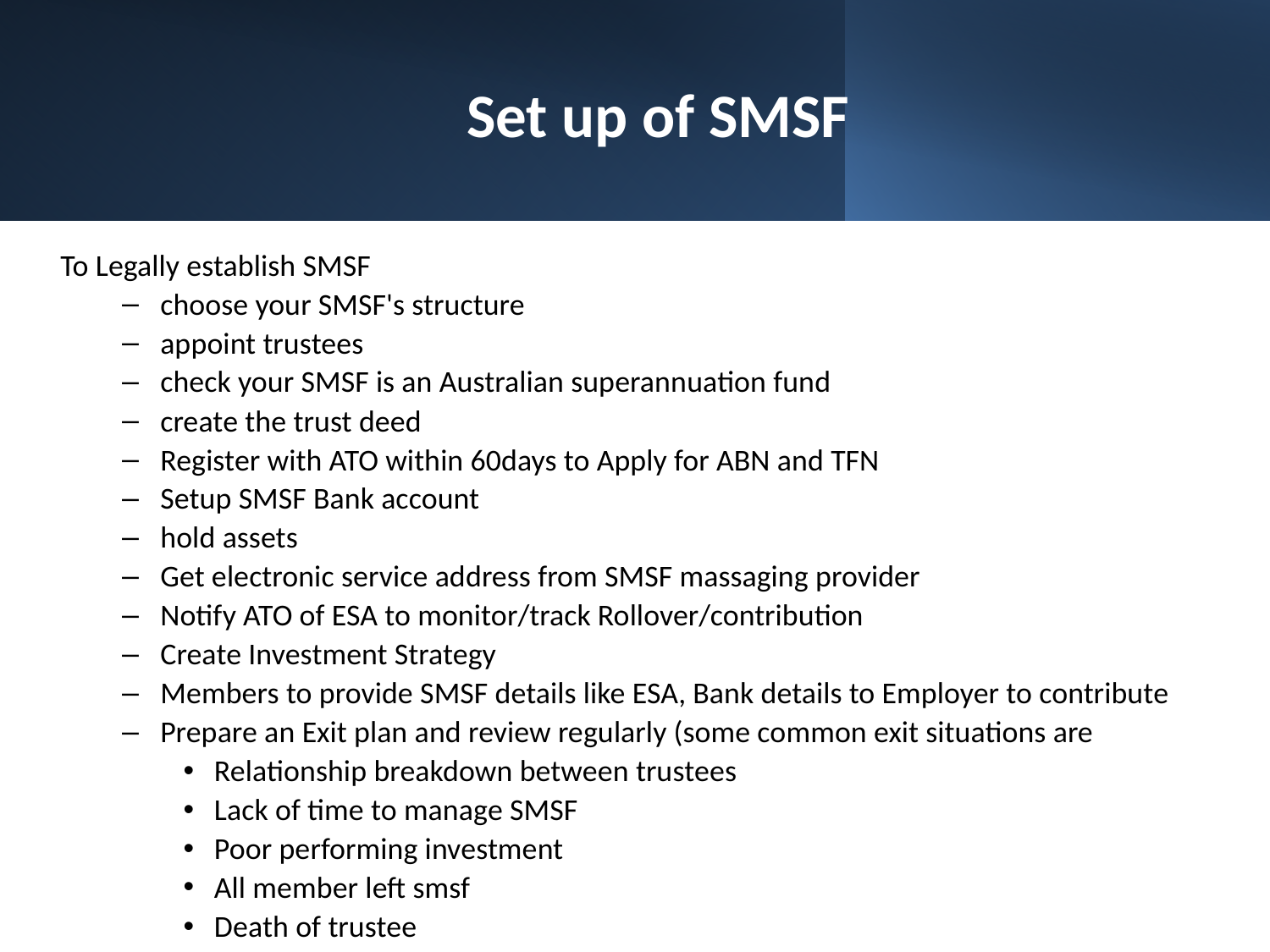

# Set up of SMSF
To Legally establish SMSF
choose your SMSF's structure
appoint trustees
check your SMSF is an Australian superannuation fund
create the trust deed
Register with ATO within 60days to Apply for ABN and TFN
Setup SMSF Bank account
hold assets
Get electronic service address from SMSF massaging provider
Notify ATO of ESA to monitor/track Rollover/contribution
Create Investment Strategy
Members to provide SMSF details like ESA, Bank details to Employer to contribute
Prepare an Exit plan and review regularly (some common exit situations are
Relationship breakdown between trustees
Lack of time to manage SMSF
Poor performing investment
All member left smsf
Death of trustee